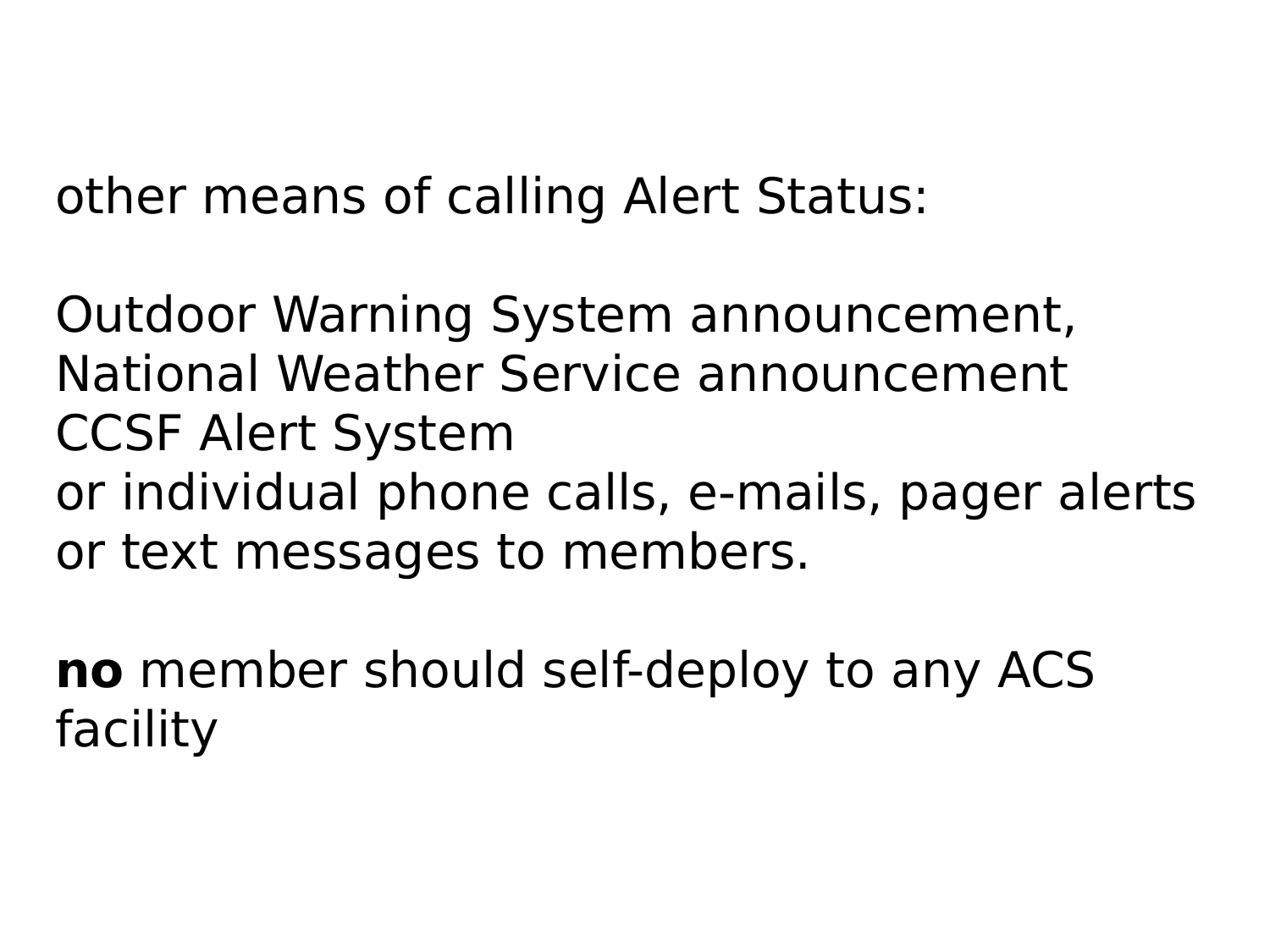

other means of calling Alert Status:

Outdoor Warning System announcement, National Weather Service announcement
CCSF Alert System
or individual phone calls, e-mails, pager alerts or text messages to members.

no member should self-deploy to any ACS facility